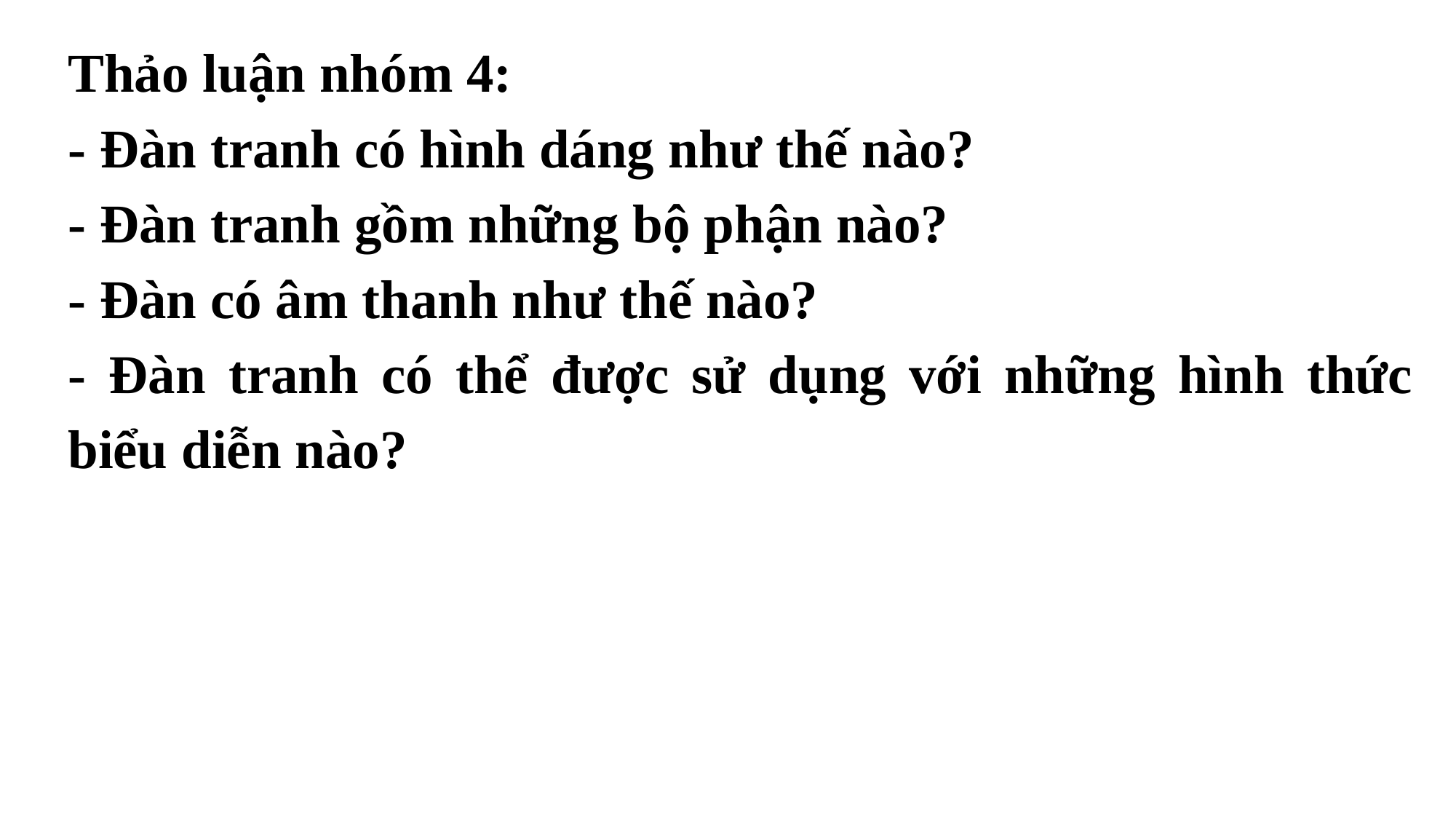

Thảo luận nhóm 4:
- Đàn tranh có hình dáng như thế nào?
- Đàn tranh gồm những bộ phận nào?
- Đàn có âm thanh như thế nào?
- Đàn tranh có thể được sử dụng với những hình thức biểu diễn nào?